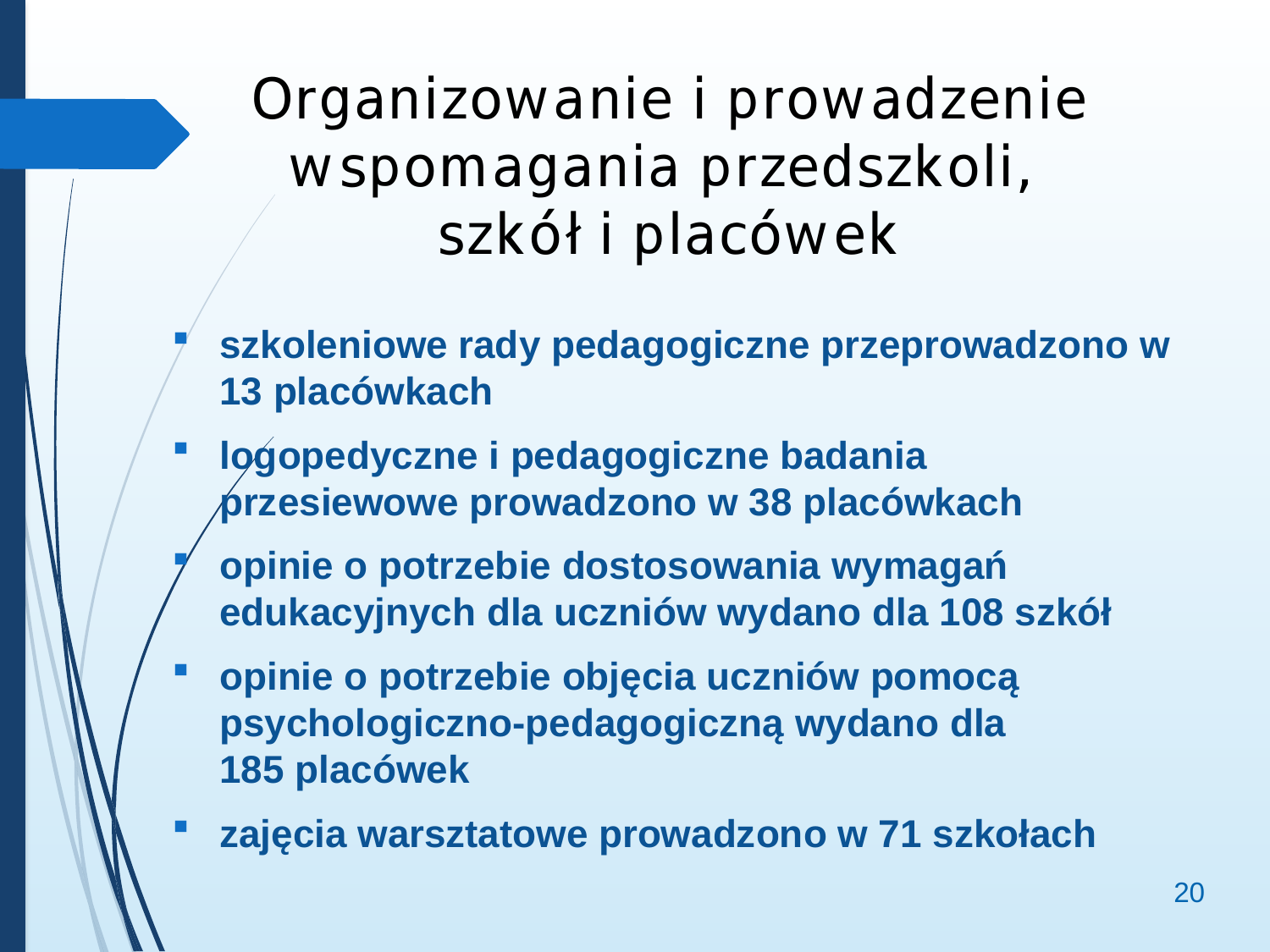

# Organizowanie i prowadzenie wspomagania przedszkoli, szkół i placówek
szkoleniowe rady pedagogiczne przeprowadzono w 13 placówkach
logopedyczne i pedagogiczne badania przesiewowe prowadzono w 38 placówkach
opinie o potrzebie dostosowania wymagań edukacyjnych dla uczniów wydano dla 108 szkół
opinie o potrzebie objęcia uczniów pomocą psychologiczno-pedagogiczną wydano dla
185 placówek
zajęcia warsztatowe prowadzono w 71 szkołach

20